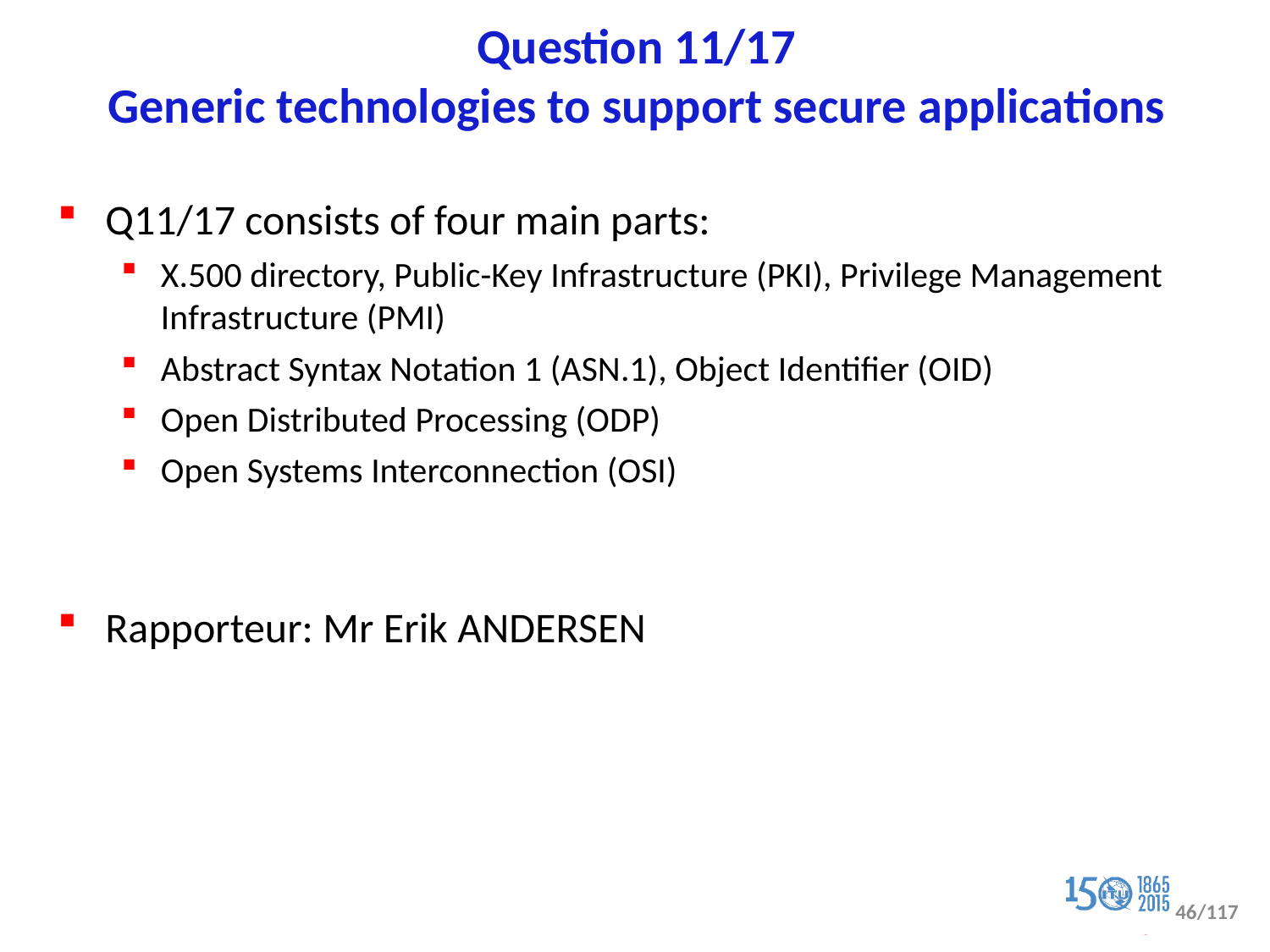

# Question 11/17 Generic technologies to support secure applications
Q11/17 consists of four main parts:
X.500 directory, Public-Key Infrastructure (PKI), Privilege Management Infrastructure (PMI)
Abstract Syntax Notation 1 (ASN.1), Object Identifier (OID)
Open Distributed Processing (ODP)
Open Systems Interconnection (OSI)

Rapporteur: Mr Erik ANDERSEN
46/117